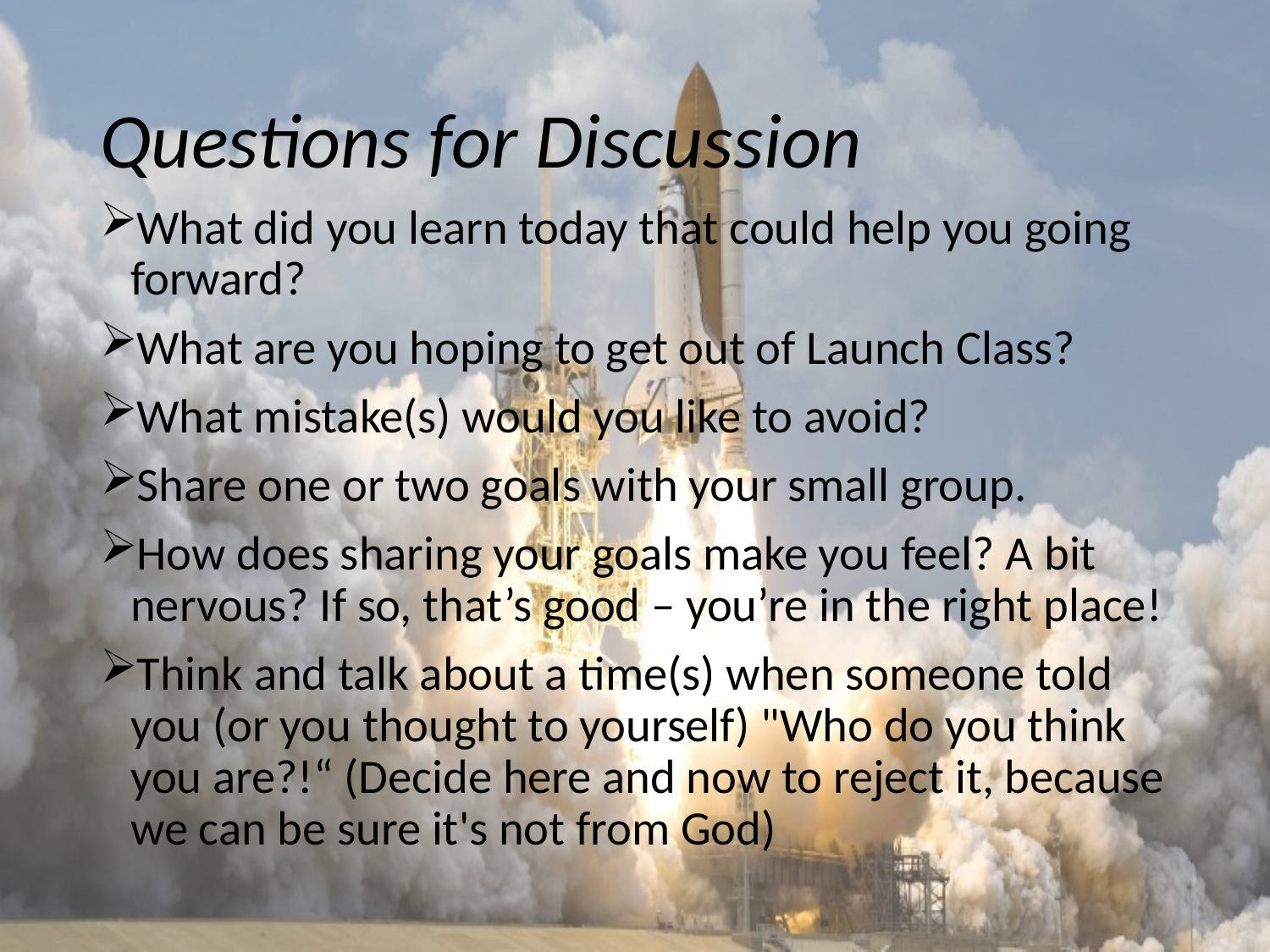

# Questions for Discussion
What did you learn today that could help you going forward?
What are you hoping to get out of Launch Class?
What mistake(s) would you like to avoid?
Share one or two goals with your small group.
How does sharing your goals make you feel? A bit nervous? If so, that’s good – you’re in the right place!
Think and talk about a time(s) when someone told you (or you thought to yourself) "Who do you think you are?!“ (Decide here and now to reject it, because we can be sure it's not from God)